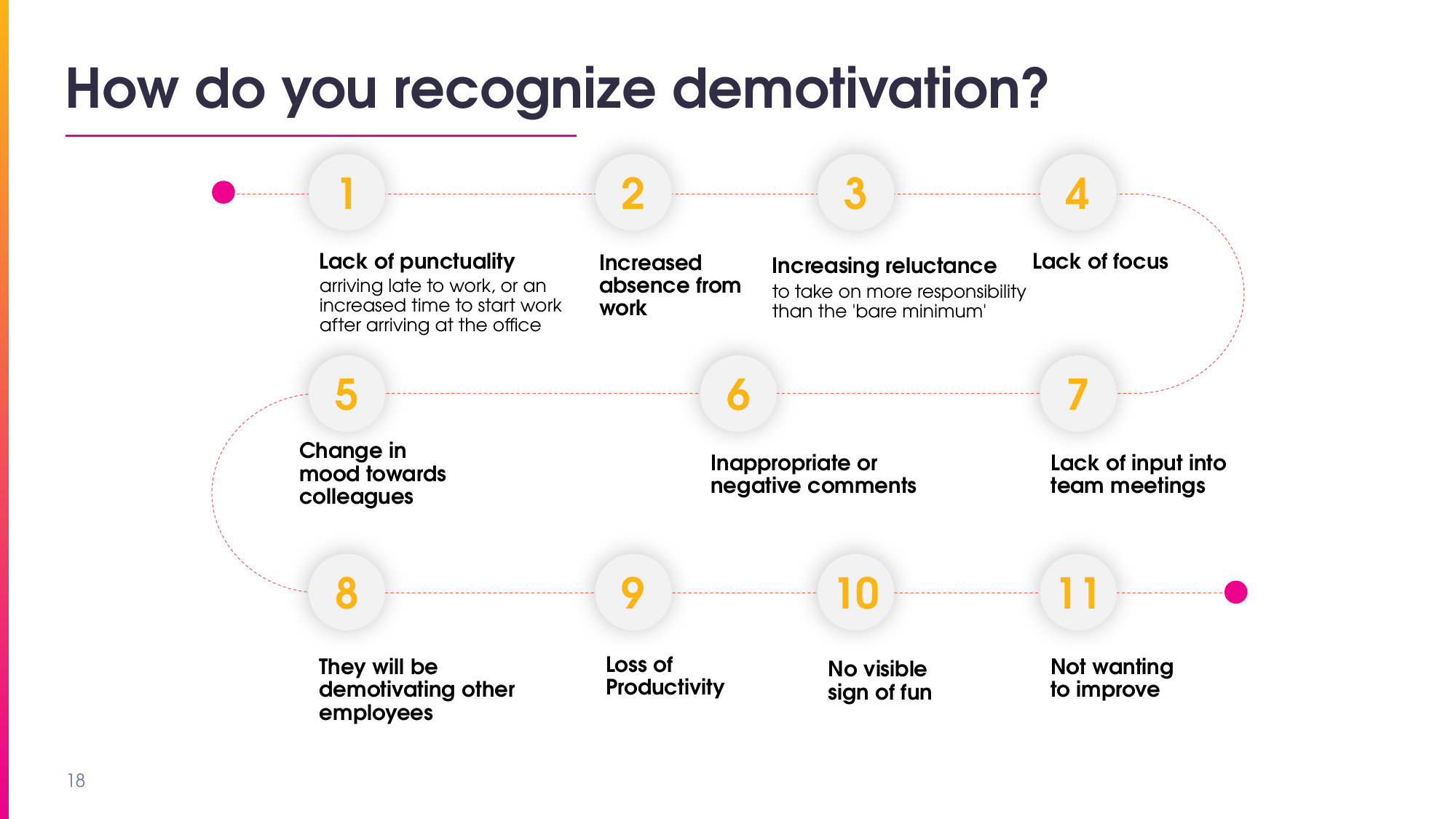

# How do you recognize demotivation?
1
2
3
4
Lack of punctuality
arriving late to work, or an increased time to start work after arriving at the office
Lack of focus
Increased absence from work
Increasing reluctance
to take on more responsibility than the 'bare minimum'
5
6
Inappropriate or negative comments
7
Lack of input into team meetings
Change in mood towards colleagues
8
9
10
11
Loss of Productivity
Not wanting to improve
They will be demotivating other employees
No visible sign of fun